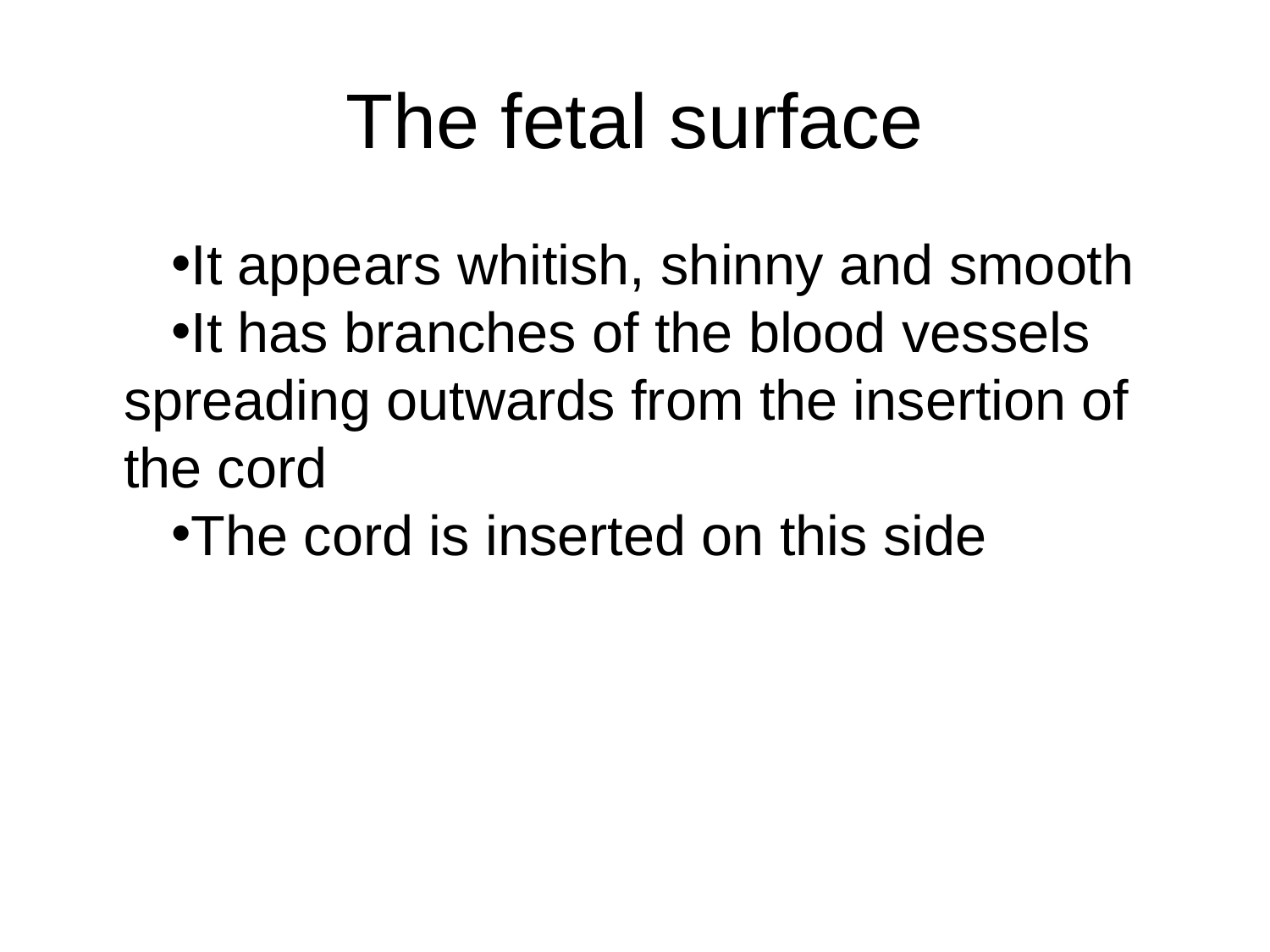

# The fetal surface
It appears whitish, shinny and smooth
It has branches of the blood vessels spreading outwards from the insertion of the cord
The cord is inserted on this side